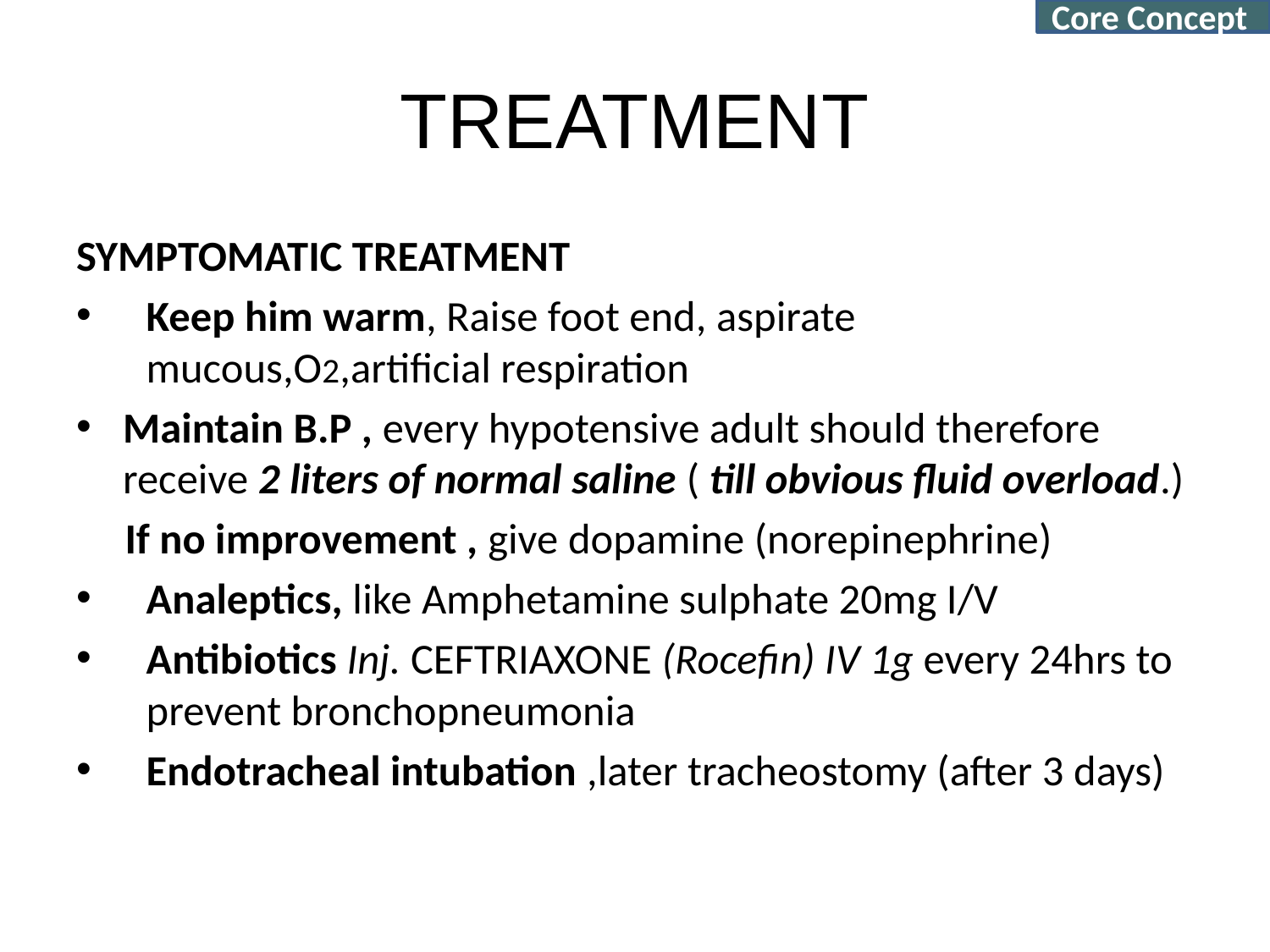

Core Concept
# TREATMENT
SYMPTOMATIC TREATMENT
Keep him warm, Raise foot end, aspirate mucous,O2,artificial respiration
Maintain B.P , every hypotensive adult should therefore receive 2 liters of normal saline ( till obvious fluid overload.)
     If no improvement , give dopamine (norepinephrine)
Analeptics, like Amphetamine sulphate 20mg I/V
Antibiotics Inj. CEFTRIAXONE (Rocefin) IV 1g every 24hrs to prevent bronchopneumonia
Endotracheal intubation ,later tracheostomy (after 3 days)